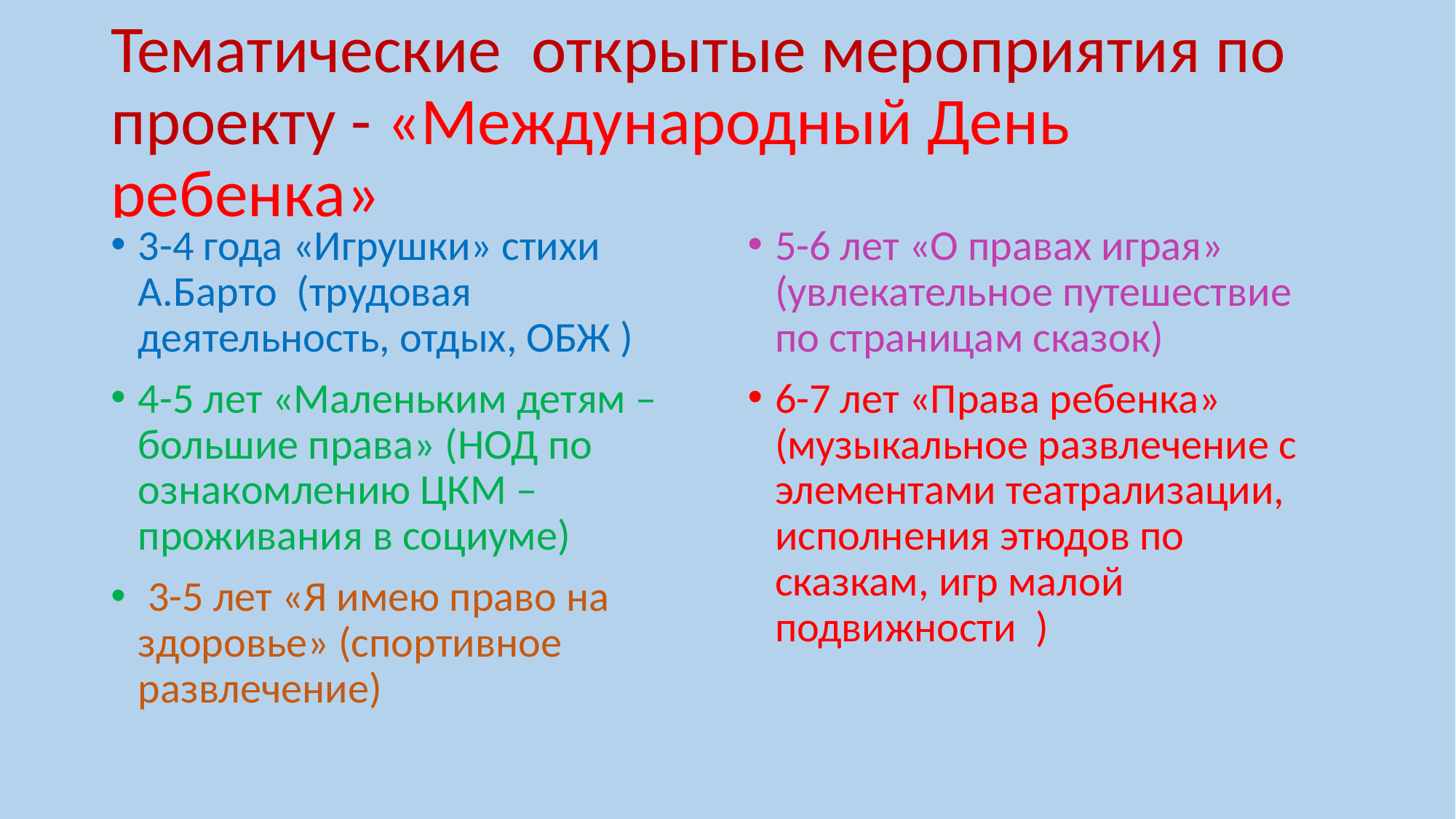

# Тематические  открытые мероприятия по проекту - «Международный День ребенка»
3-4 года «Игрушки» стихи А.Барто  (трудовая деятельность, отдых, ОБЖ )
4-5 лет «Маленьким детям – большие права» (НОД по ознакомлению ЦКМ – проживания в социуме)
 3-5 лет «Я имею право на здоровье» (спортивное развлечение)

5-6 лет «О правах играя» (увлекательное путешествие по страницам сказок)
6-7 лет «Права ребенка» (музыкальное развлечение с элементами театрализации, исполнения этюдов по сказкам, игр малой подвижности  )